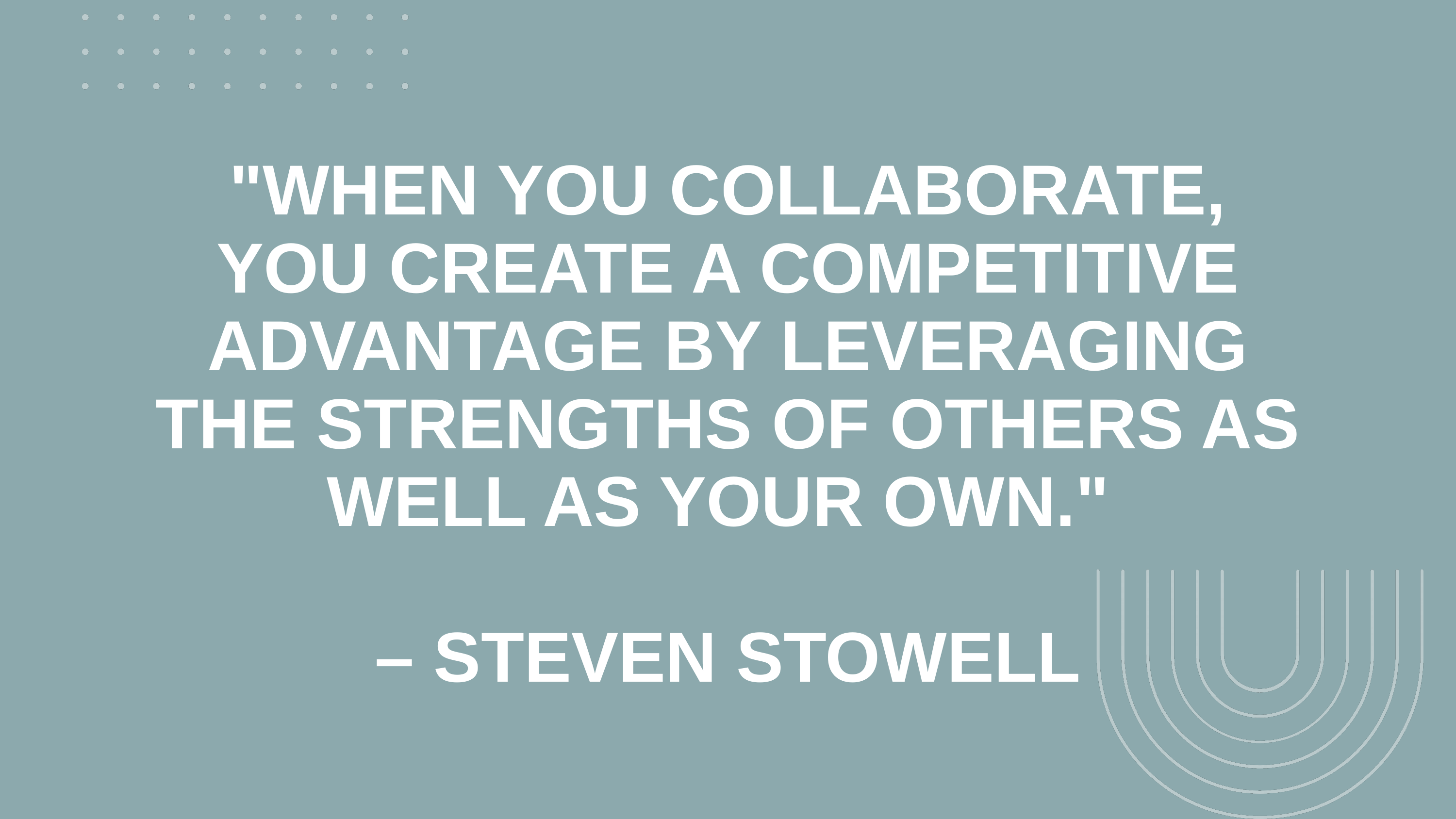

"WHEN YOU COLLABORATE, YOU CREATE A COMPETITIVE ADVANTAGE BY LEVERAGING THE STRENGTHS OF OTHERS AS WELL AS YOUR OWN."

– STEVEN STOWELL